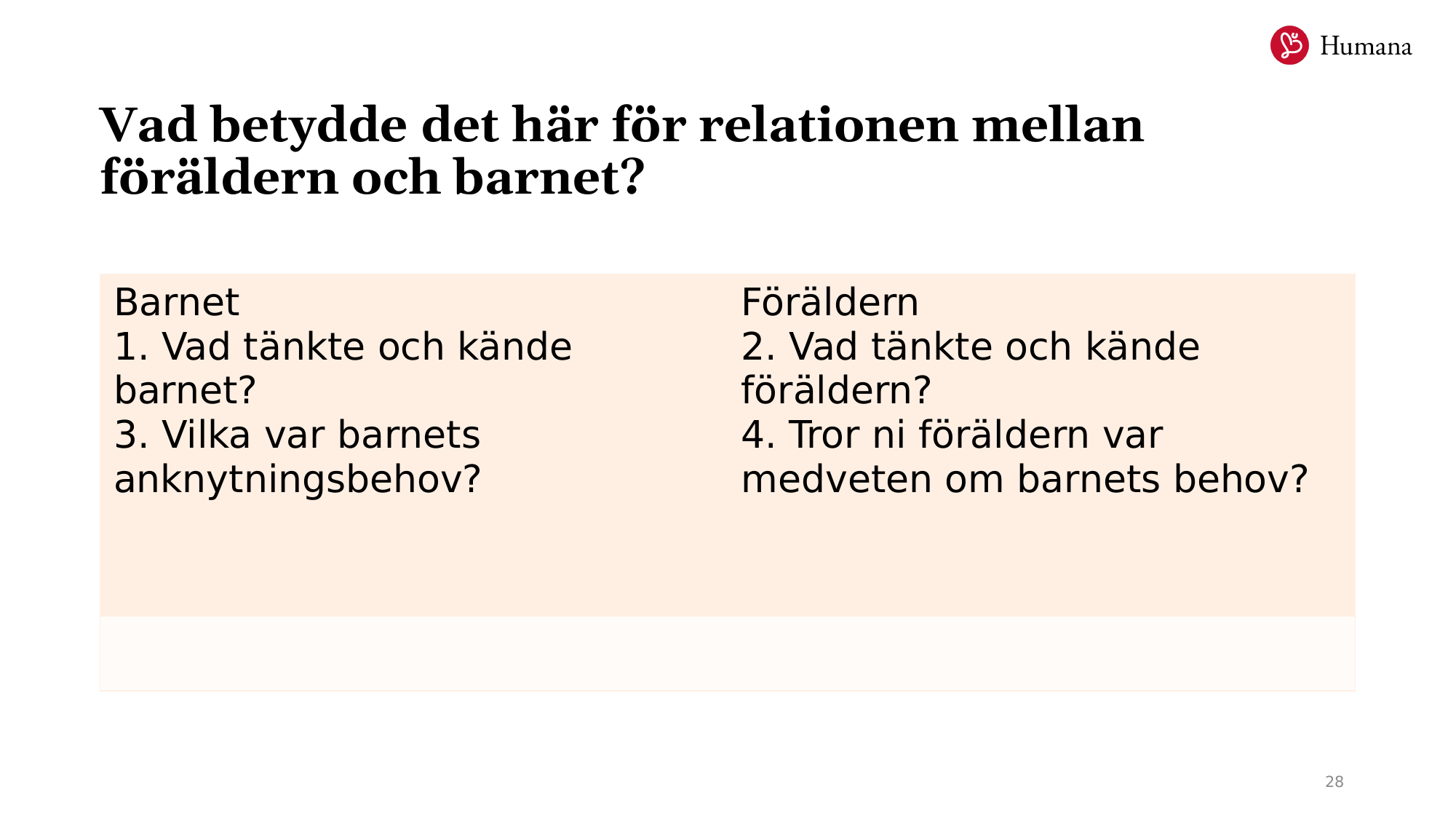

Vad betydde det här för relationen mellan föräldern och barnet?
| Barnet 1. Vad tänkte och kände barnet? 3. Vilka var barnets anknytningsbehov? | Föräldern 2. Vad tänkte och kände föräldern? 4. Tror ni föräldern var medveten om barnets behov? |
| --- | --- |
|  |  |
28